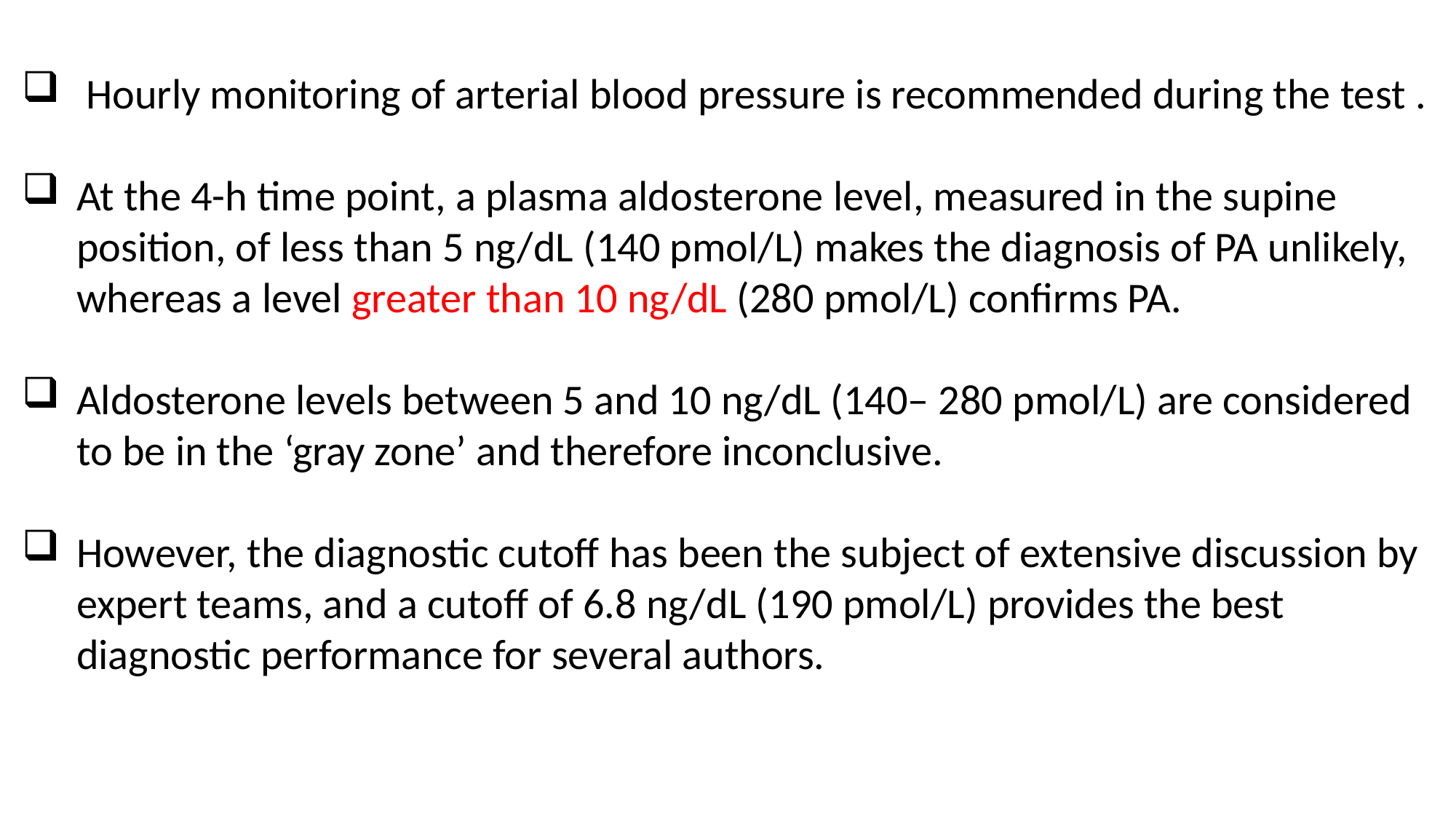

Hourly monitoring of arterial blood pressure is recommended during the test .

At the 4-h time point, a plasma aldosterone level, measured in the supine position, of less than 5 ng/dL (140 pmol/L) makes the diagnosis of PA unlikely, whereas a level greater than 10 ng/dL (280 pmol/L) confirms PA.

Aldosterone levels between 5 and 10 ng/dL (140– 280 pmol/L) are considered to be in the ‘gray zone’ and therefore inconclusive.

However, the diagnostic cutoff has been the subject of extensive discussion by expert teams, and a cutoff of 6.8 ng/dL (190 pmol/L) provides the best diagnostic performance for several authors.